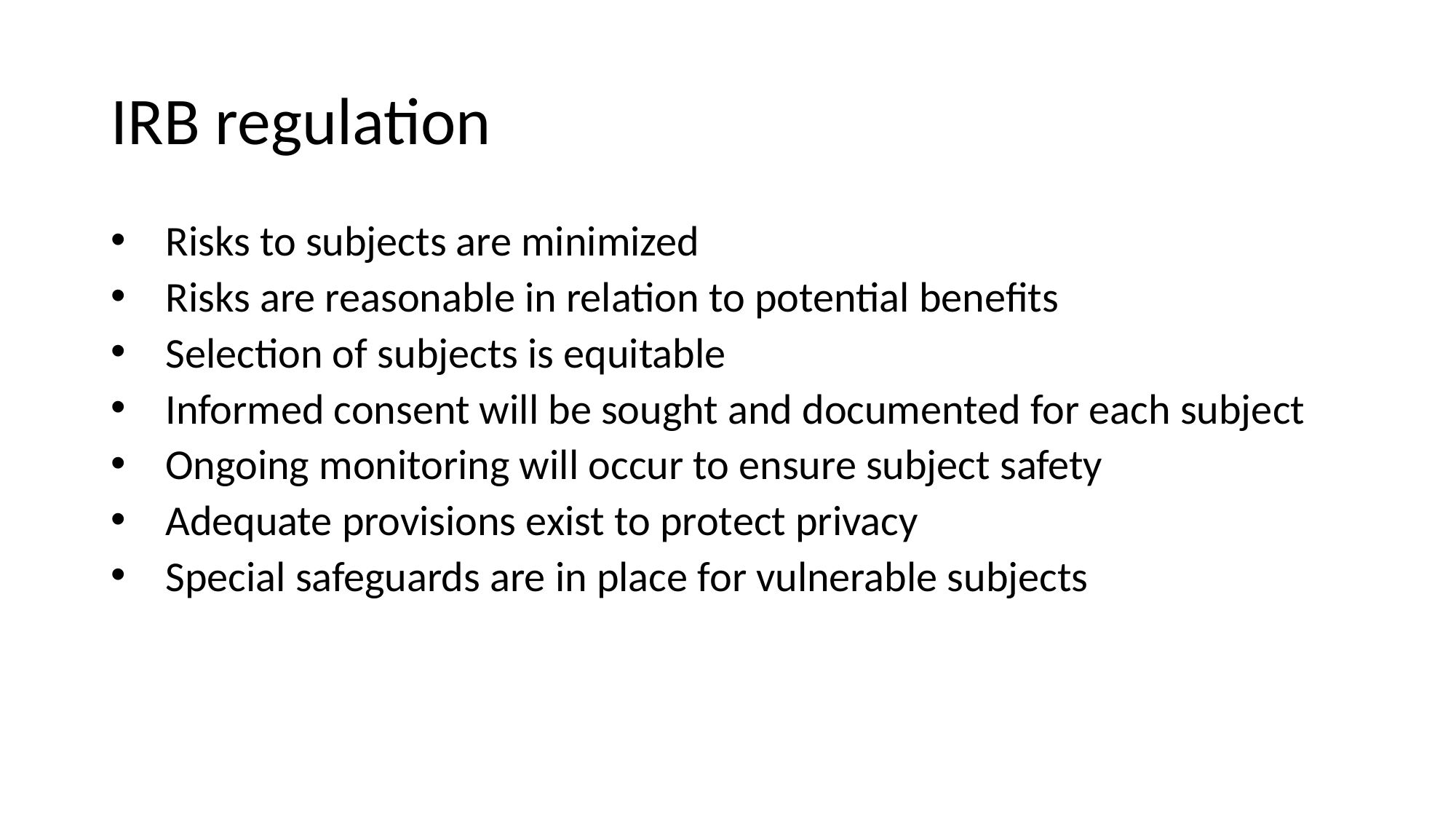

# IRB regulation
Risks to subjects are minimized
Risks are reasonable in relation to potential benefits
Selection of subjects is equitable
Informed consent will be sought and documented for each subject
Ongoing monitoring will occur to ensure subject safety
Adequate provisions exist to protect privacy
Special safeguards are in place for vulnerable subjects